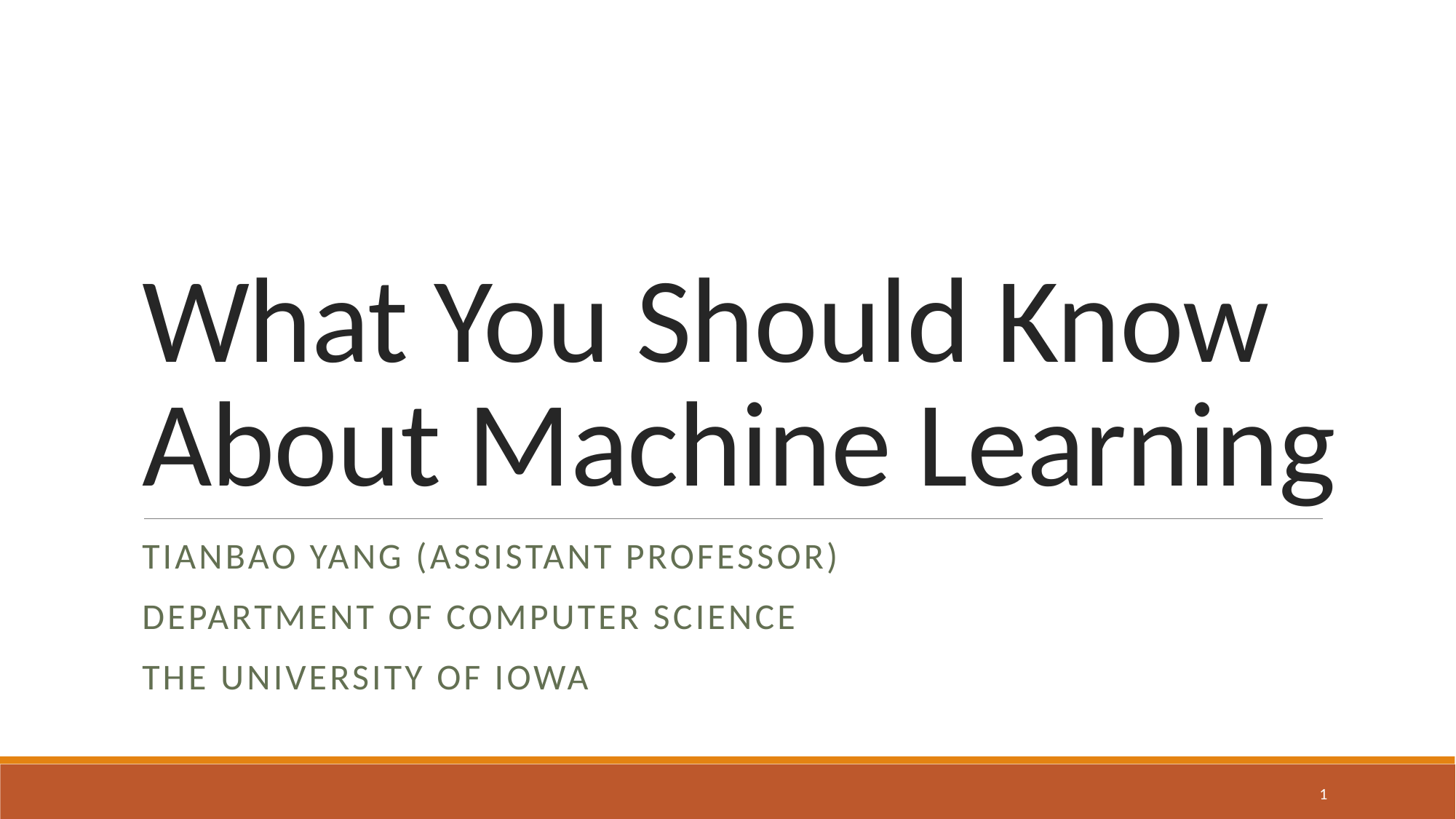

# What You Should Know About Machine Learning
Tianbao Yang (assistant Professor)
Department of Computer Science
The University of Iowa

1